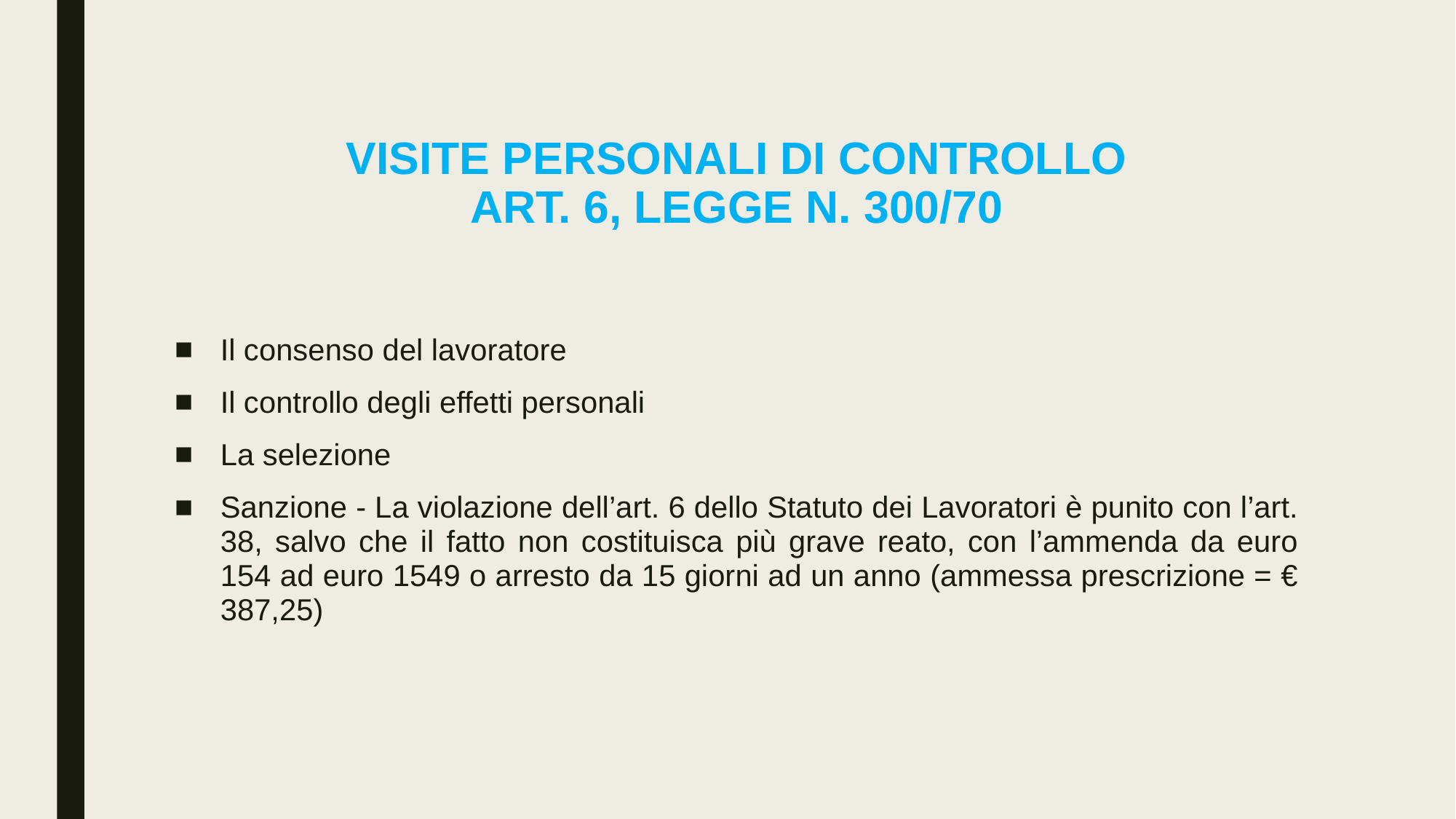

# Visite personali di controllo Art. 6, Legge n. 300/70

Il consenso del lavoratore
Il controllo degli effetti personali
La selezione
Sanzione - La violazione dell’art. 6 dello Statuto dei Lavoratori è punito con l’art. 38, salvo che il fatto non costituisca più grave reato, con l’ammenda da euro 154 ad euro 1549 o arresto da 15 giorni ad un anno (ammessa prescrizione = € 387,25)